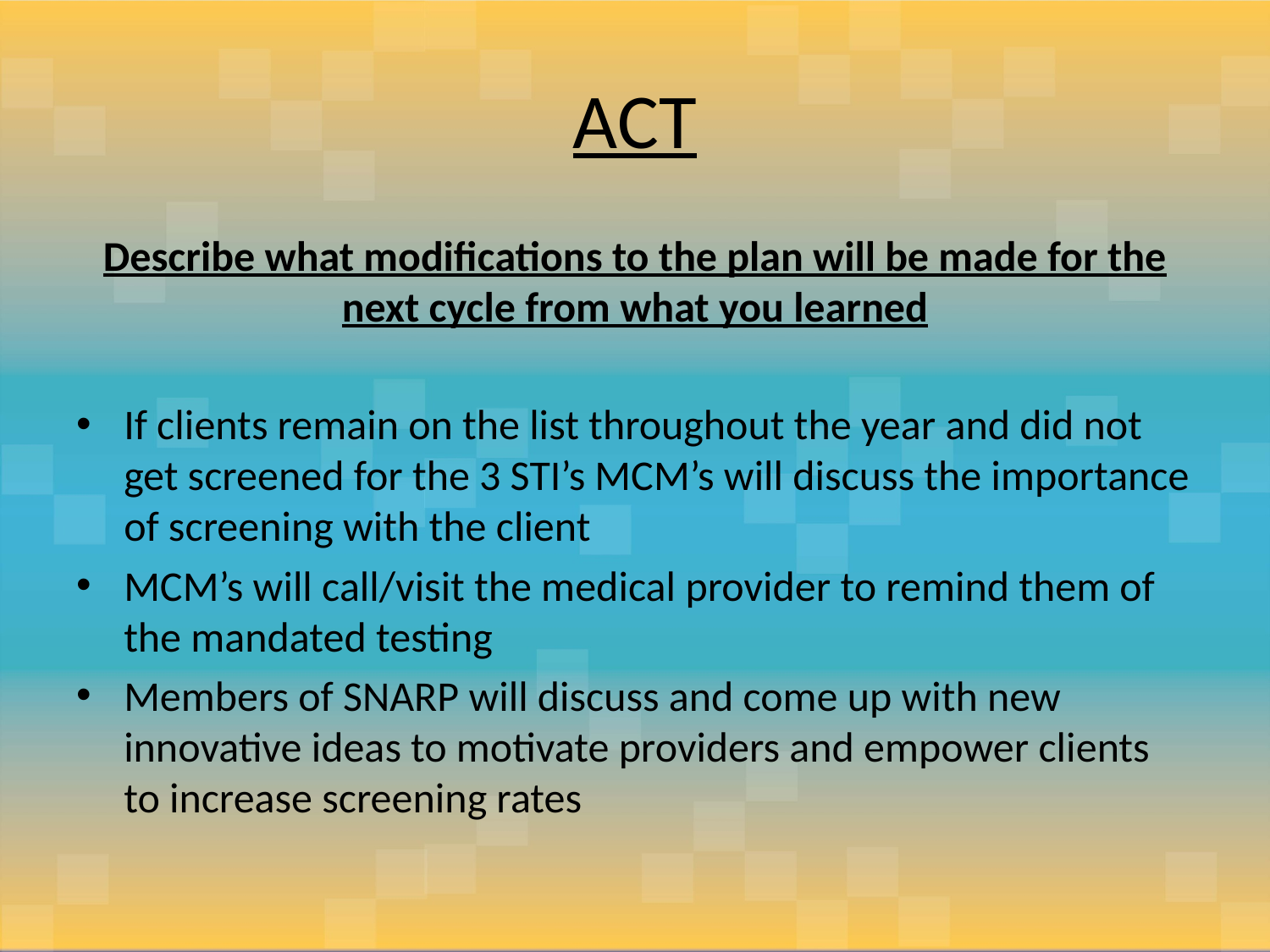

# ACT
Describe what modifications to the plan will be made for the next cycle from what you learned

If clients remain on the list throughout the year and did not get screened for the 3 STI’s MCM’s will discuss the importance of screening with the client
MCM’s will call/visit the medical provider to remind them of the mandated testing
Members of SNARP will discuss and come up with new innovative ideas to motivate providers and empower clients to increase screening rates